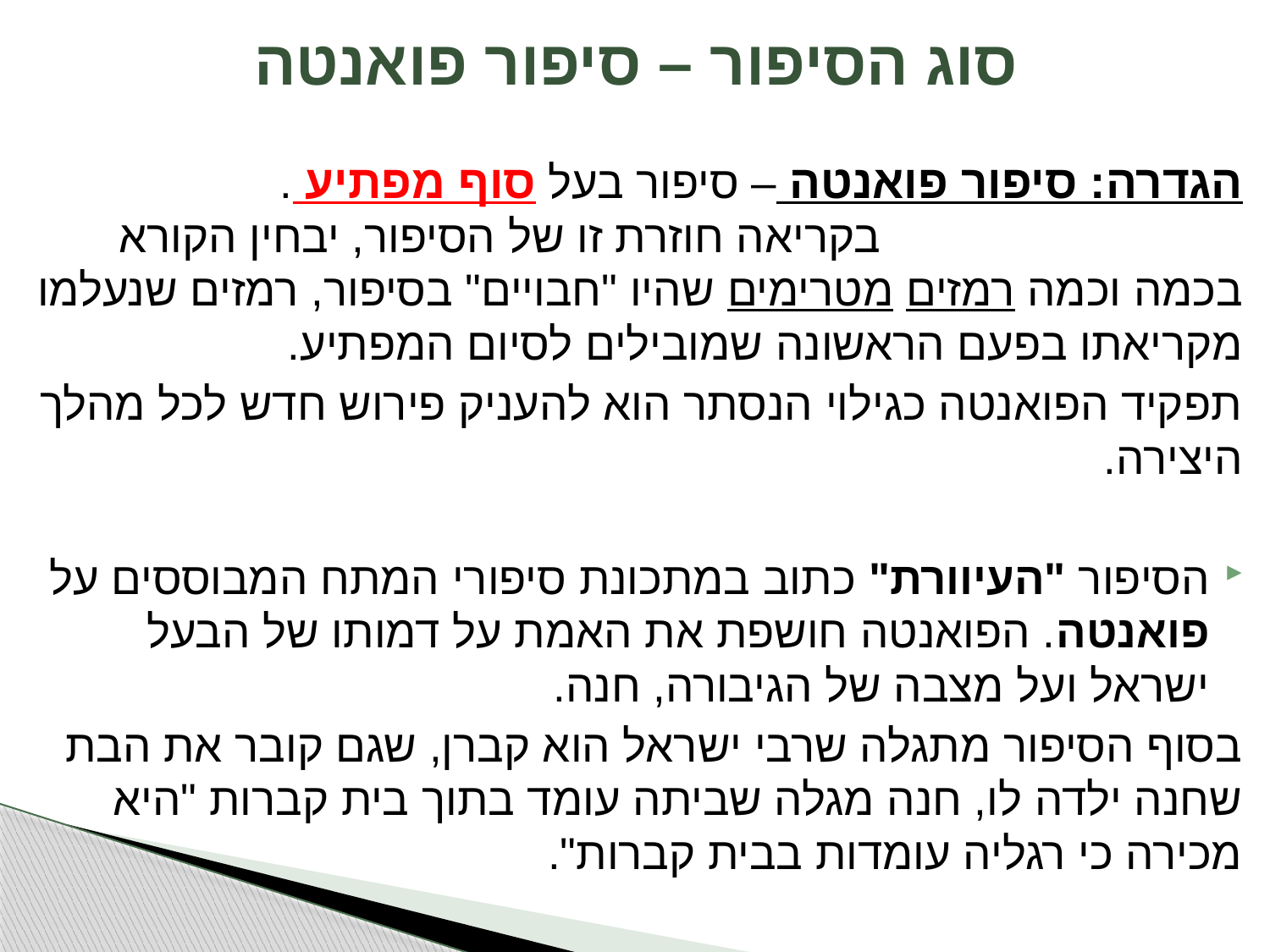

# סוג הסיפור – סיפור פואנטה
הגדרה: סיפור פואנטה – סיפור בעל סוף מפתיע .                                                   בקריאה חוזרת זו של הסיפור, יבחין הקורא בכמה וכמה רמזים מטרימים שהיו "חבויים" בסיפור, רמזים שנעלמו מקריאתו בפעם הראשונה שמובילים לסיום המפתיע.
תפקיד הפואנטה כגילוי הנסתר הוא להעניק פירוש חדש לכל מהלך היצירה.

הסיפור "העיוורת" כתוב במתכונת סיפורי המתח המבוססים על פואנטה. הפואנטה חושפת את האמת על דמותו של הבעל ישראל ועל מצבה של הגיבורה, חנה.
בסוף הסיפור מתגלה שרבי ישראל הוא קברן, שגם קובר את הבת שחנה ילדה לו, חנה מגלה שביתה עומד בתוך בית קברות "היא מכירה כי רגליה עומדות בבית קברות".